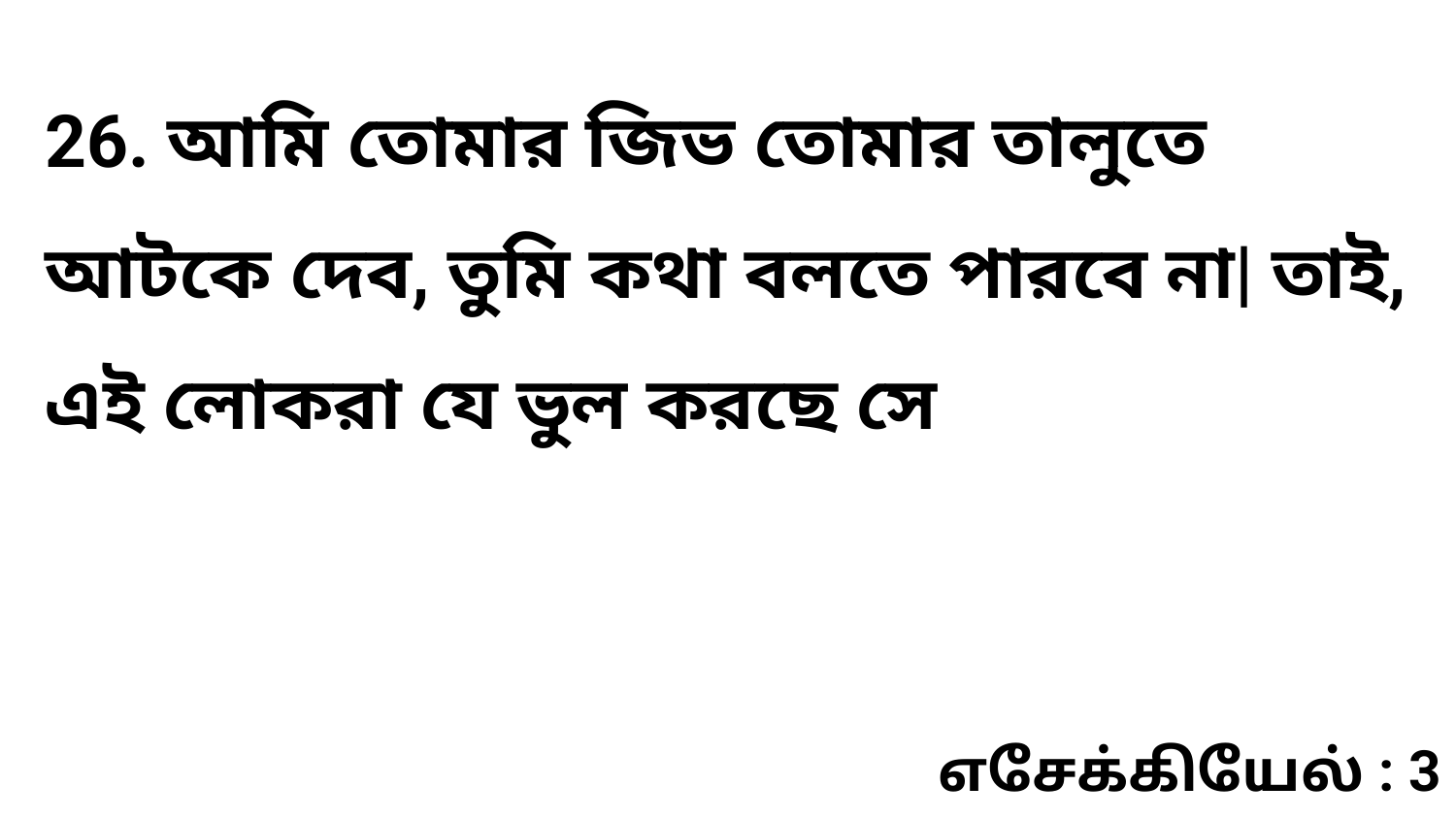

26. আমি তোমার জিভ তোমার তালুতে আটকে দেব, তুমি কথা বলতে পারবে না| তাই, এই লোকরা যে ভুল করছে সে
எசேக்கியேல் : 3